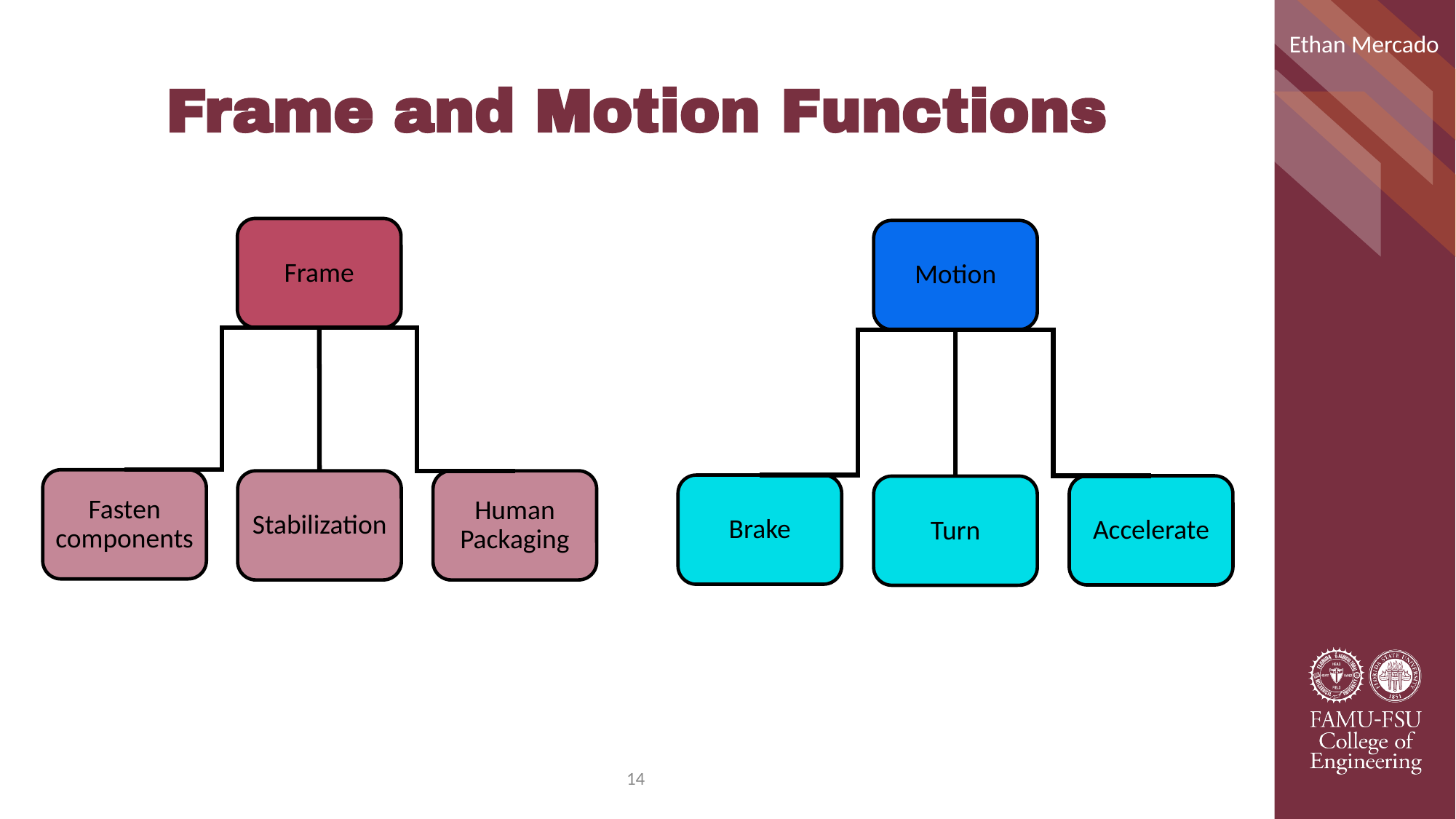

Ethan Mercado
# Frame and Motion Functions

Frame

Fasten components

Stabilization

Human Packaging

Motion

Brake

Accelerate

Turn

14